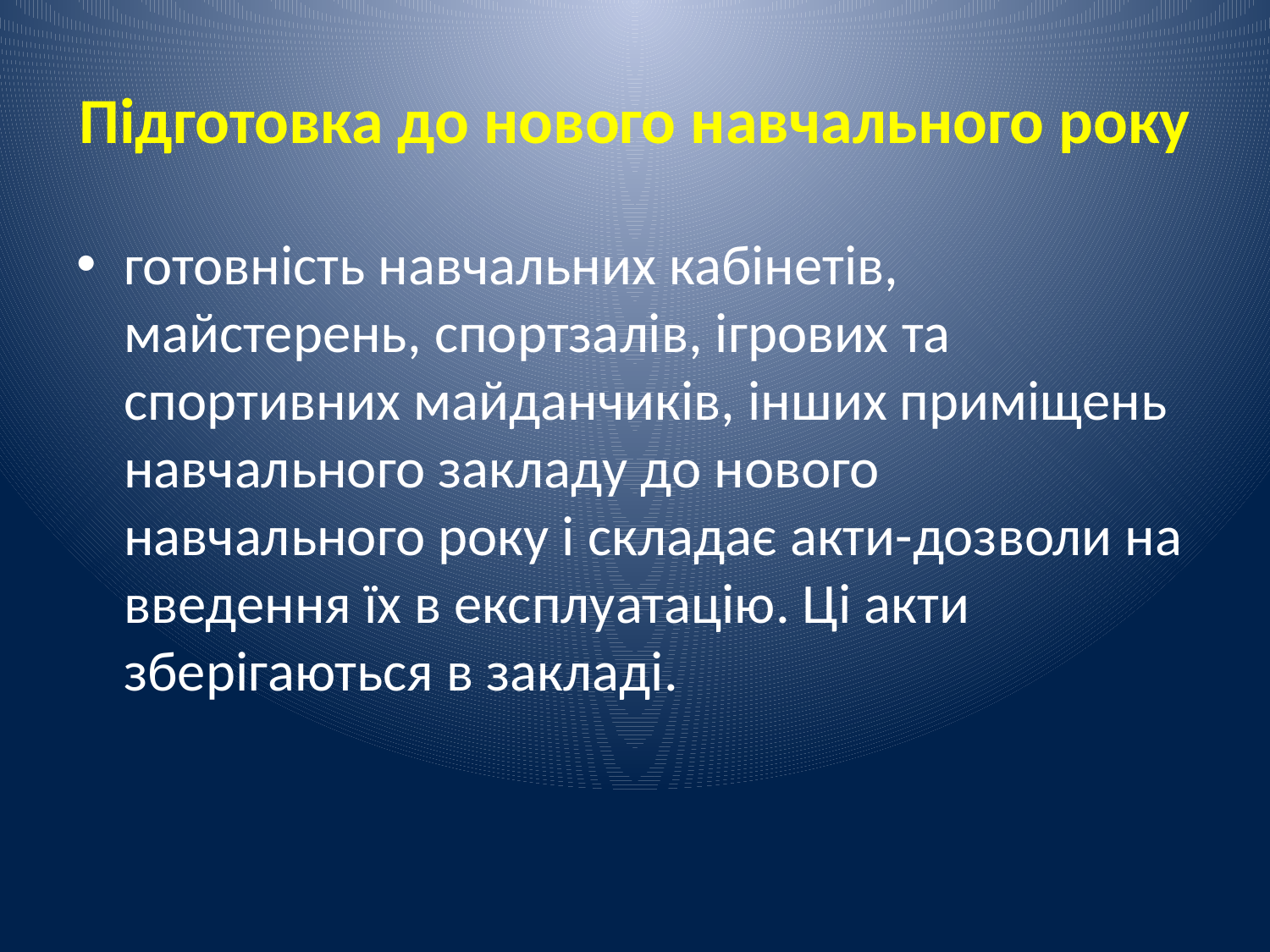

# Підготовка до нового навчального року
готовність навчальних кабінетів, майстерень, спортзалів, ігрових та спортивних майданчиків, інших приміщень навчального закладу до нового навчального року і складає акти-дозволи на введення їх в експлуатацію. Ці акти зберігаються в закладі.